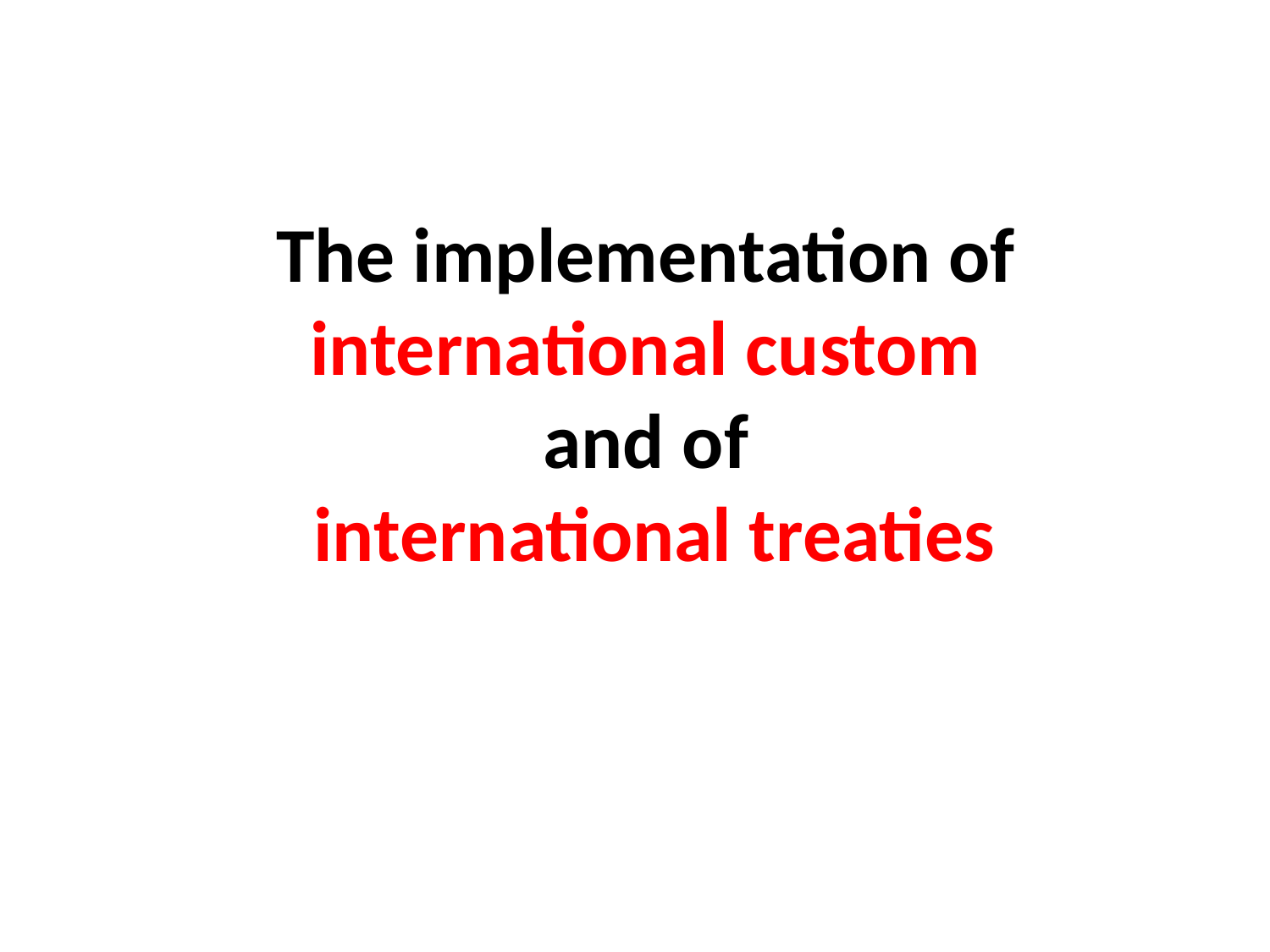

The implementation of
international custom
and of
international treaties